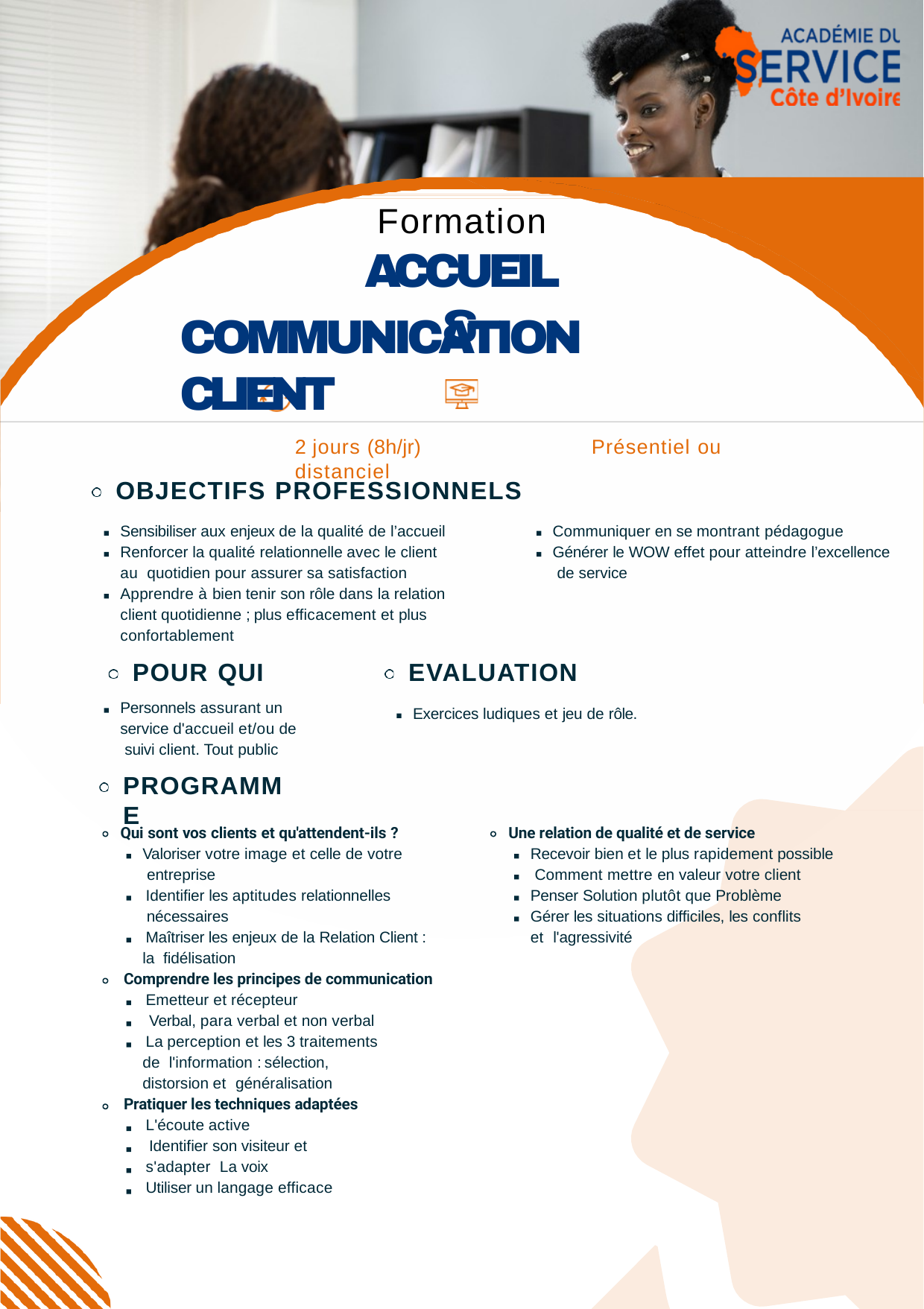

# Formation
ACCUEIL &
COMMUNICATION CLIENT
2 jours (8h/jr)	Présentiel ou distanciel

OBJECTIFS PROFESSIONNELS
Sensibiliser aux enjeux de la qualité de l’accueil  Renforcer la qualité relationnelle avec le client au  quotidien pour assurer sa satisfaction  Apprendre à bien tenir son rôle dans la relation  client quotidienne ; plus efficacement et plus  confortablement

Communiquer en se montrant pédagogue  Générer le WOW effet pour atteindre l’excellence  de service

POUR QUI
Personnels assurant un  service d'accueil et/ou de  suivi client. Tout public
PROGRAMME
EVALUATION
Exercices ludiques et jeu de rôle.

Qui sont vos clients et qu'attendent-ils ?  Valoriser votre image et celle de votre  entreprise
Identifier les aptitudes relationnelles  nécessaires
Maîtriser les enjeux de la Relation Client : la  fidélisation
Comprendre les principes de communication
Emetteur et récepteur
Verbal, para verbal et non verbal
La perception et les 3 traitements de  l'information : sélection, distorsion et  généralisation
Pratiquer les techniques adaptées
L'écoute active
Identifier son visiteur et s'adapter  La voix
Utiliser un langage efficace
Une relation de qualité et de service
Recevoir bien et le plus rapidement possible  Comment mettre en valeur votre client  Penser Solution plutôt que Problème
Gérer les situations difficiles, les conflits et  l'agressivité